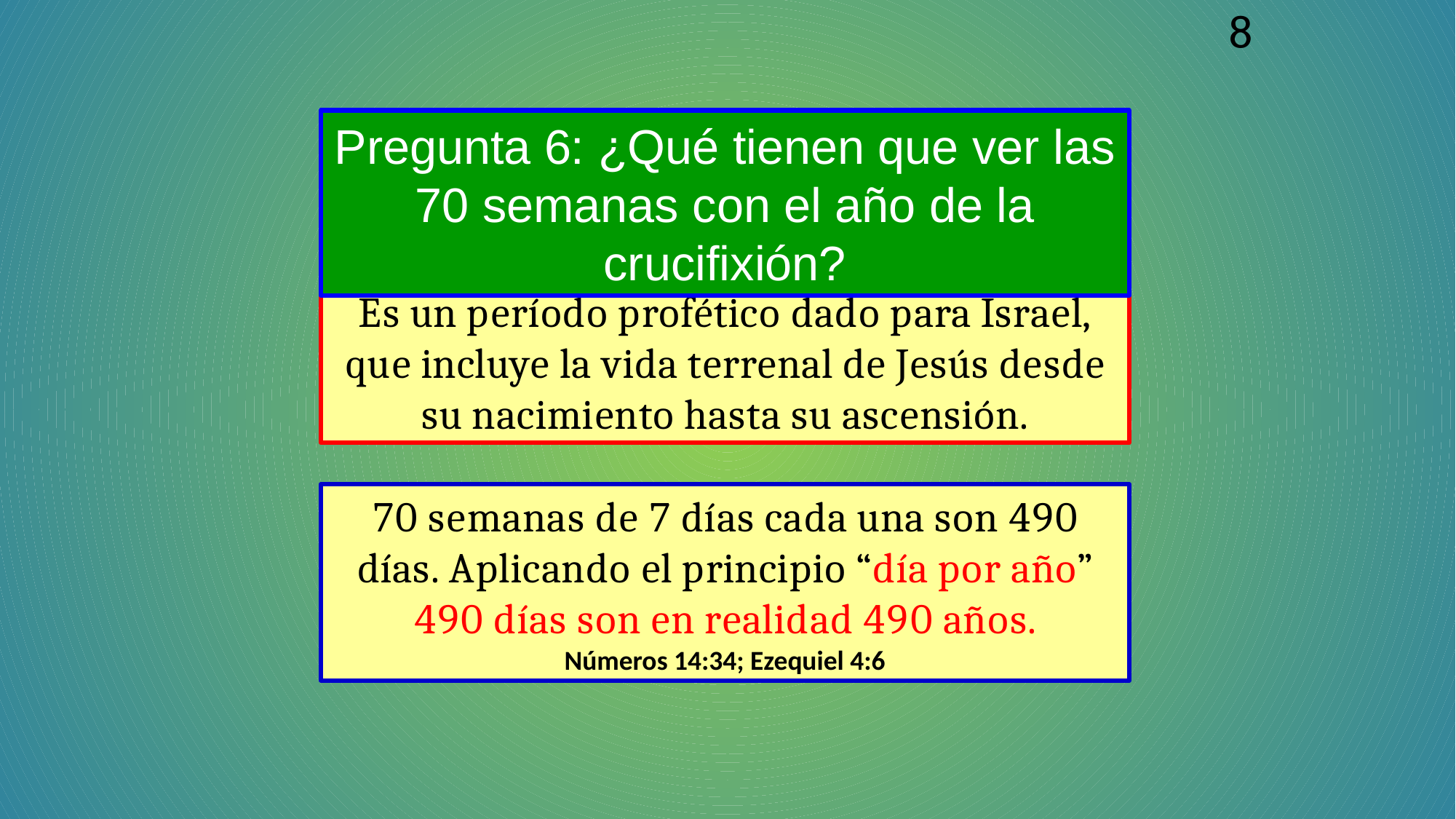

8
Pregunta 6: ¿Qué tienen que ver las 70 semanas con el año de la crucifixión?
Es un período profético dado para Israel, que incluye la vida terrenal de Jesús desde su nacimiento hasta su ascensión.
70 semanas de 7 días cada una son 490 días. Aplicando el principio “día por año”
490 días son en realidad 490 años.
Números 14:34; Ezequiel 4:6